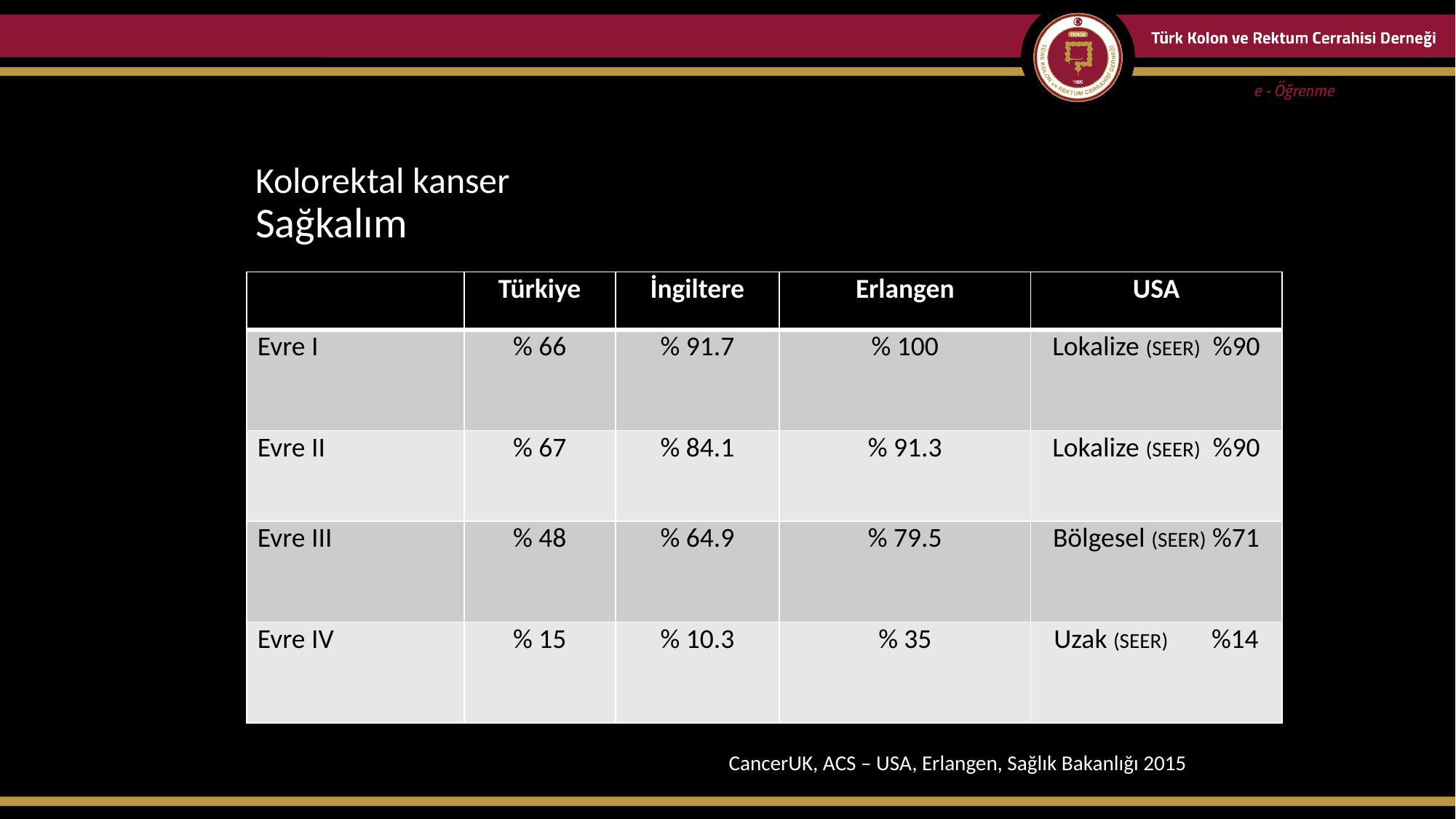

# Kolorektal kanser Sağkalım
|  | Türkiye | İngiltere | Erlangen | USA |
| --- | --- | --- | --- | --- |
| Evre I | % 66 | % 91.7 | % 100 | Lokalize (SEER) %90 |
| Evre II | % 67 | % 84.1 | % 91.3 | Lokalize (SEER) %90 |
| Evre III | % 48 | % 64.9 | % 79.5 | Bölgesel (SEER) %71 |
| Evre IV | % 15 | % 10.3 | % 35 | Uzak (SEER) %14 |
CancerUK, ACS – USA, Erlangen, Sağlık Bakanlığı 2015